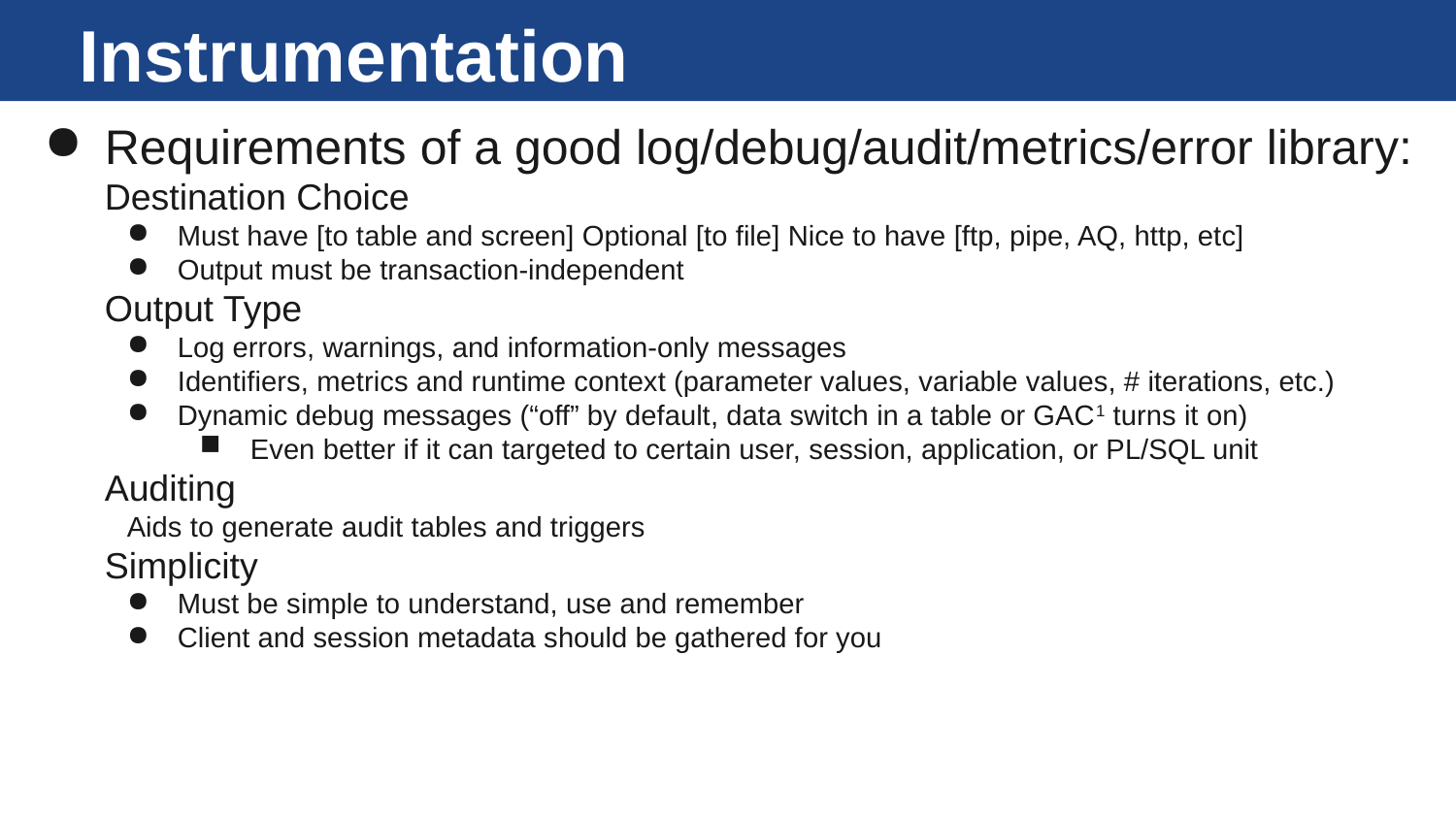

# Instrumentation
Requirements of a good log/debug/audit/metrics/error library:
Destination Choice
Must have [to table and screen] Optional [to file] Nice to have [ftp, pipe, AQ, http, etc]
Output must be transaction-independent
Output Type
Log errors, warnings, and information-only messages
Identifiers, metrics and runtime context (parameter values, variable values, # iterations, etc.)
Dynamic debug messages (“off” by default, data switch in a table or GAC1 turns it on)
Even better if it can targeted to certain user, session, application, or PL/SQL unit
Auditing
Aids to generate audit tables and triggers
Simplicity
Must be simple to understand, use and remember
Client and session metadata should be gathered for you